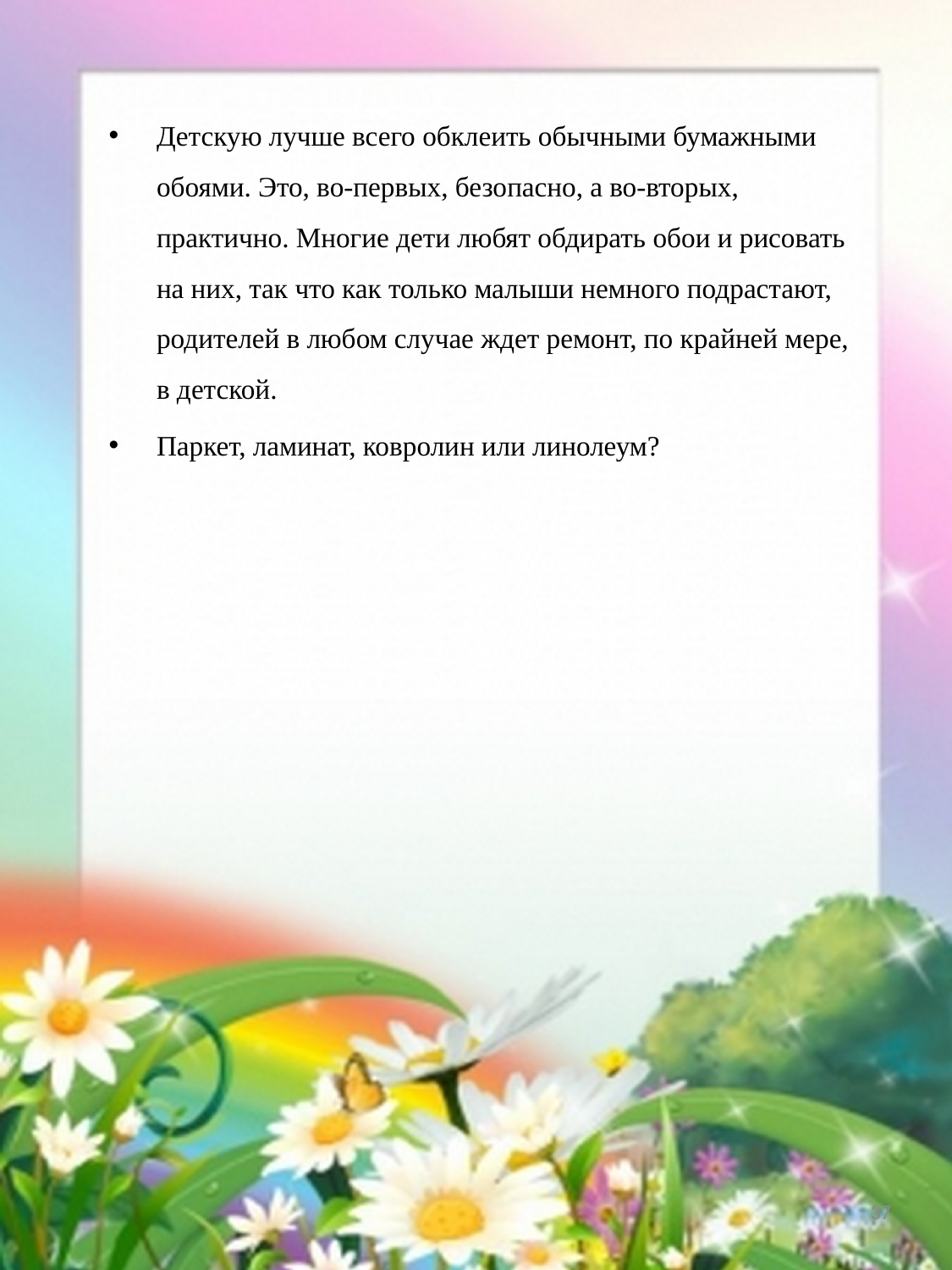

Детскую лучше всего обклеить обычными бумажными обоями. Это, во-первых, безопасно, а во-вторых, практично. Многие дети любят обдирать обои и рисовать на них, так что как только малыши немного подрастают, родителей в любом случае ждет ремонт, по крайней мере, в детской.
Паркет, ламинат, ковролин или линолеум?

37